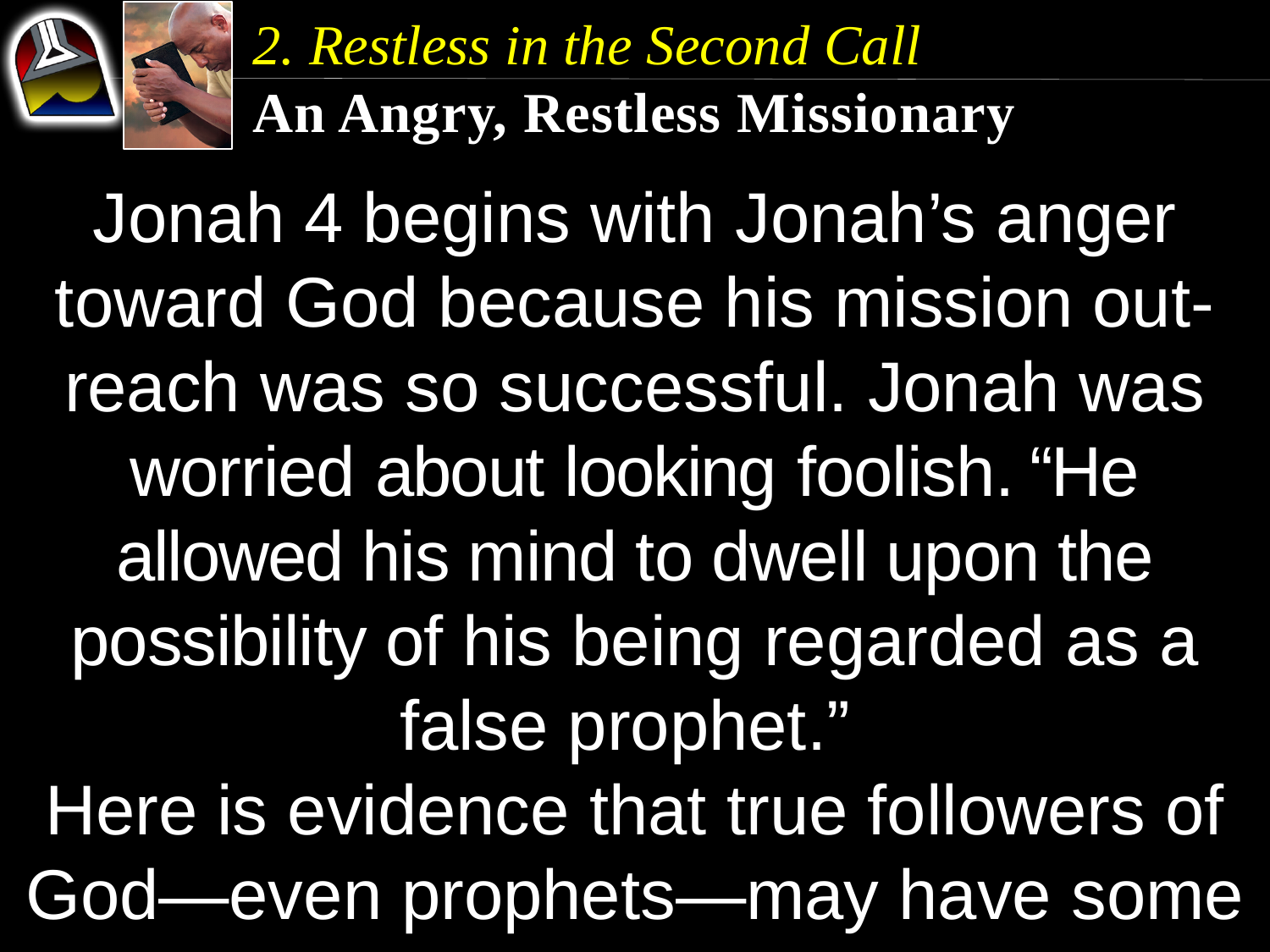

2. Restless in the Second Call
An Angry, Restless Missionary
Jonah 4 begins with Jonah’s anger toward God because his mission out-reach was so successful. Jonah was worried about looking foolish. “He allowed his mind to dwell upon the possibility of his being regarded as a false prophet.”
Here is evidence that true followers of God—even prophets—may have some growing and overcoming yet to do.